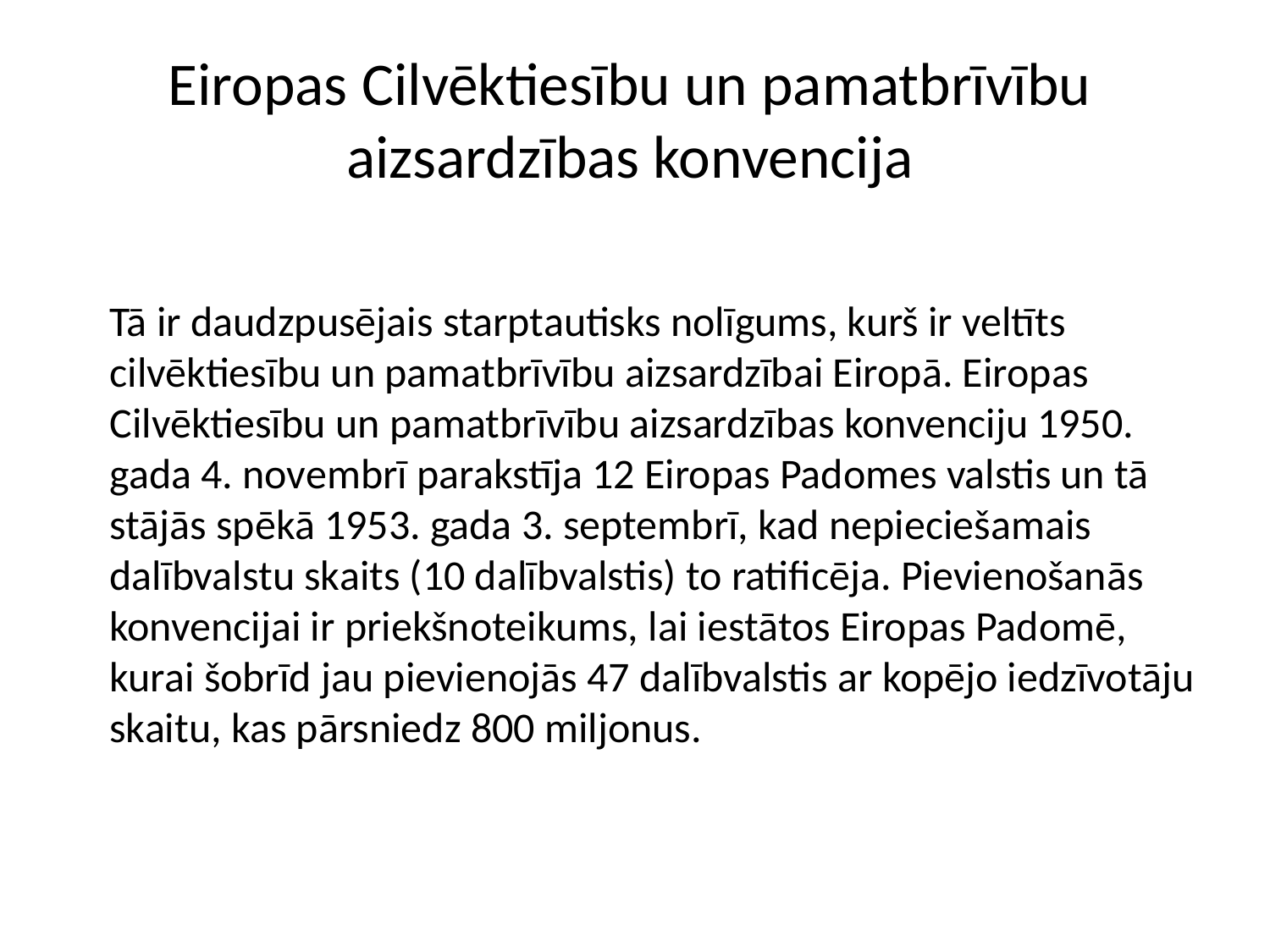

Eiropas Cilvēktiesību un pamatbrīvību aizsardzības konvencija
 	Tā ir daudzpusējais starptautisks nolīgums, kurš ir veltīts cilvēktiesību un pamatbrīvību aizsardzībai Eiropā. Eiropas Cilvēktiesību un pamatbrīvību aizsardzības konvenciju 1950. gada 4. novembrī parakstīja 12 Eiropas Padomes valstis un tā stājās spēkā 1953. gada 3. septembrī, kad nepieciešamais dalībvalstu skaits (10 dalībvalstis) to ratificēja. Pievienošanās konvencijai ir priekšnoteikums, lai iestātos Eiropas Padomē, kurai šobrīd jau pievienojās 47 dalībvalstis ar kopējo iedzīvotāju skaitu, kas pārsniedz 800 miljonus.